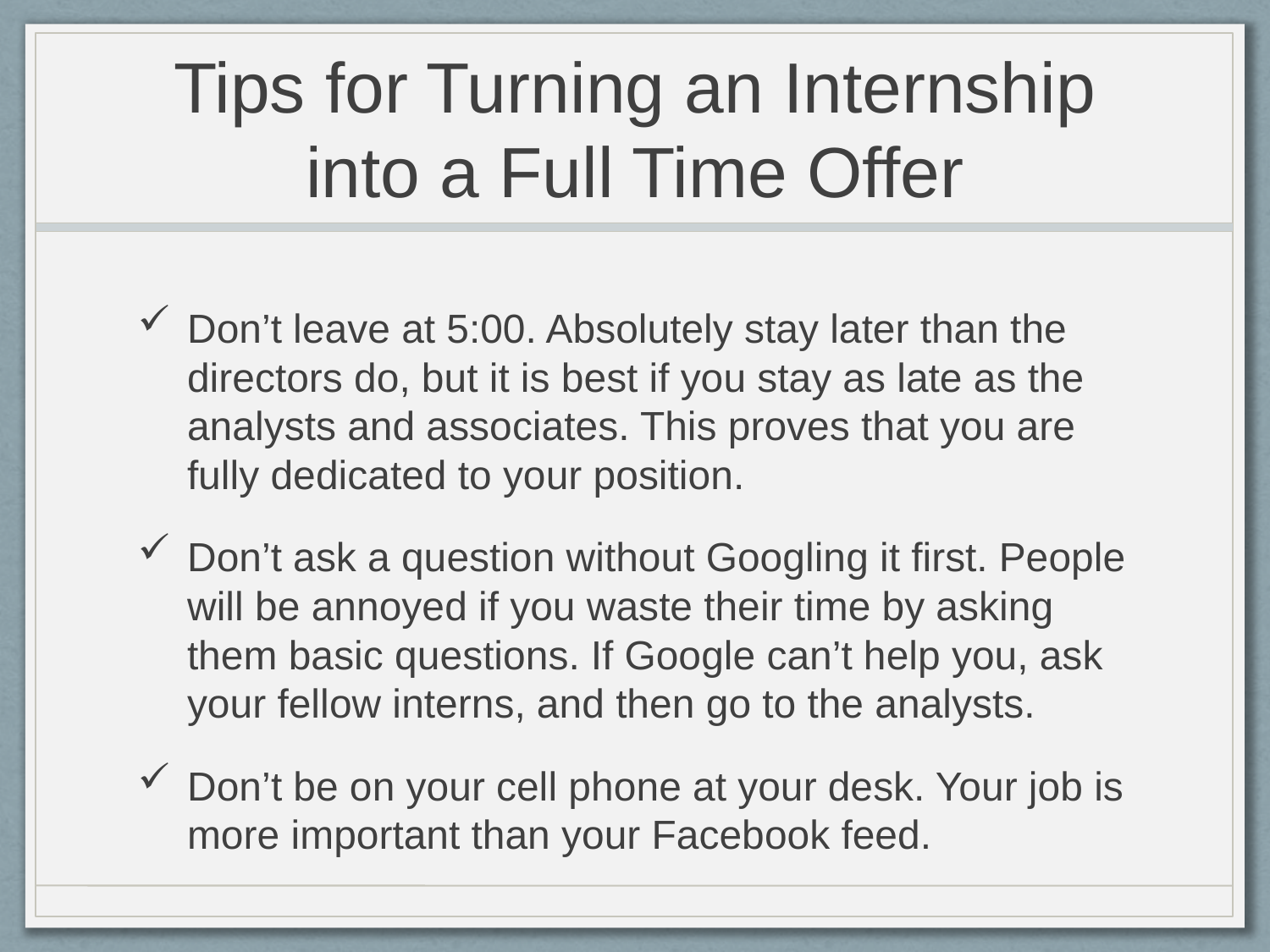

# Tips for Turning an Internship into a Full Time Offer
Don’t leave at 5:00. Absolutely stay later than the directors do, but it is best if you stay as late as the analysts and associates. This proves that you are fully dedicated to your position.
Don’t ask a question without Googling it first. People will be annoyed if you waste their time by asking them basic questions. If Google can’t help you, ask your fellow interns, and then go to the analysts.
Don’t be on your cell phone at your desk. Your job is more important than your Facebook feed.